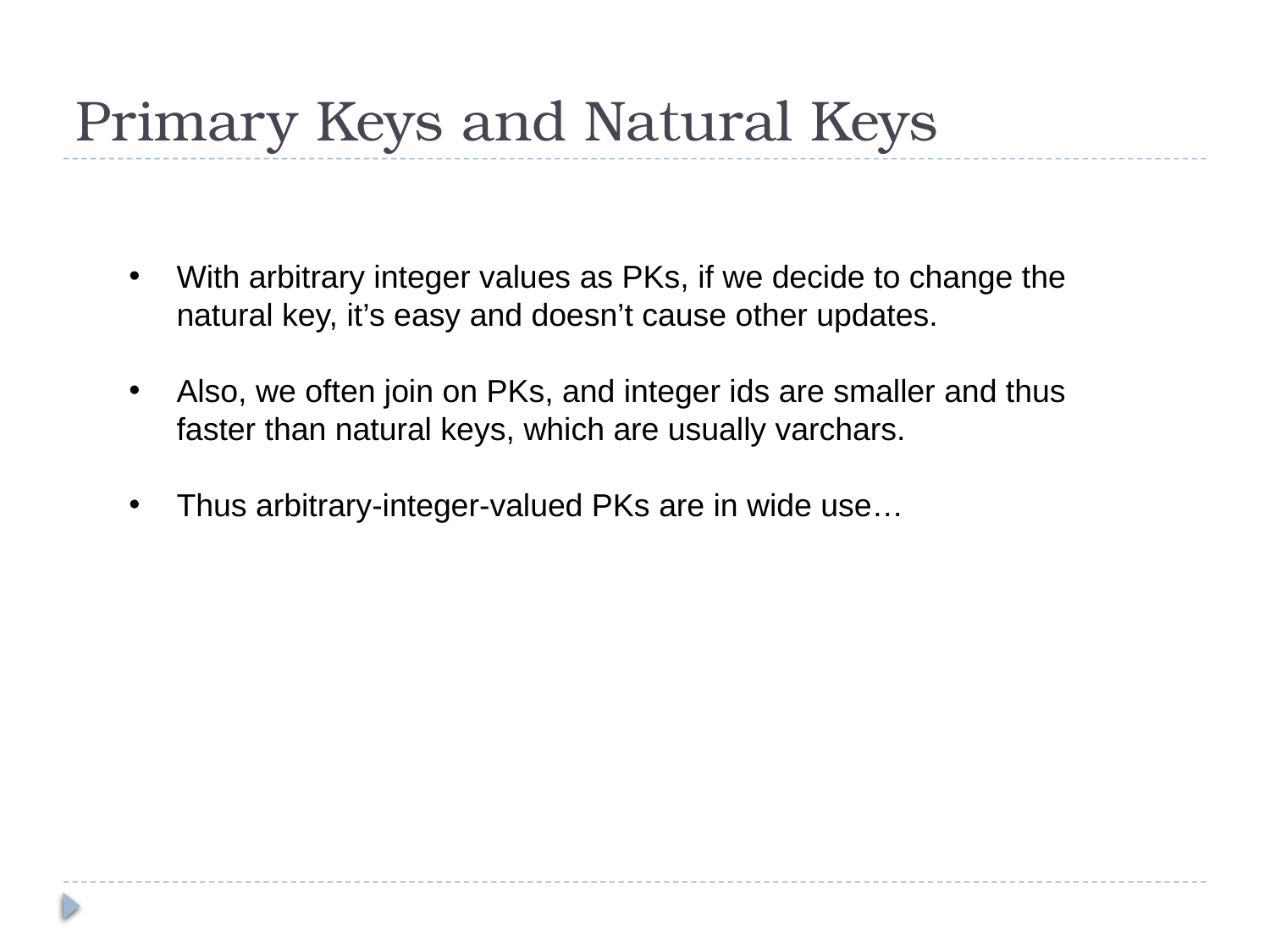

# Primary Keys and Natural Keys

With arbitrary integer values as PKs, if we decide to change the natural key, it’s easy and doesn’t cause other updates.

Also, we often join on PKs, and integer ids are smaller and thus faster than natural keys, which are usually varchars.

Thus arbitrary-integer-valued PKs are in wide use…